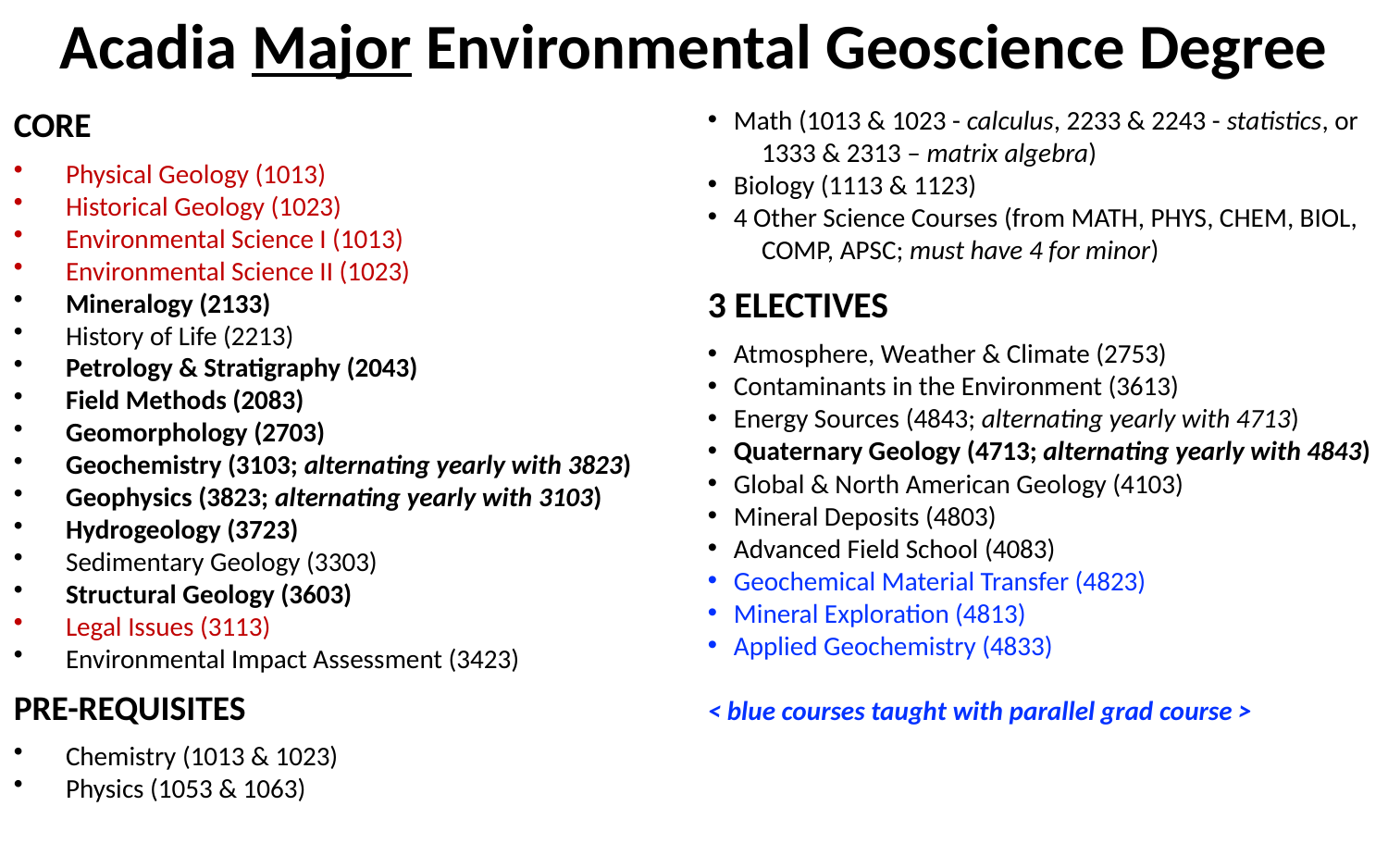

# Acadia Major Environmental Geoscience Degree
Math (1013 & 1023 - calculus, 2233 & 2243 - statistics, or
         1333 & 2313 – matrix algebra)
Biology (1113 & 1123)
4 Other Science Courses (from MATH, PHYS, CHEM, BIOL,
         COMP, APSC; must have 4 for minor)
3 ELECTIVES
Atmosphere, Weather & Climate (2753)
Contaminants in the Environment (3613)
Energy Sources (4843; alternating yearly with 4713)
Quaternary Geology (4713; alternating yearly with 4843)
Global & North American Geology (4103)
Mineral Deposits (4803)
Advanced Field School (4083)
Geochemical Material Transfer (4823)
Mineral Exploration (4813)
Applied Geochemistry (4833)

< blue courses taught with parallel grad course >
CORE
Physical Geology (1013)
Historical Geology (1023)
Environmental Science I (1013)
Environmental Science II (1023)
Mineralogy (2133)
History of Life (2213)
Petrology & Stratigraphy (2043)
Field Methods (2083)
Geomorphology (2703)
Geochemistry (3103; alternating yearly with 3823)
Geophysics (3823; alternating yearly with 3103)
Hydrogeology (3723)
Sedimentary Geology (3303)
Structural Geology (3603)
Legal Issues (3113)
Environmental Impact Assessment (3423)
PRE-REQUISITES
Chemistry (1013 & 1023)
Physics (1053 & 1063)